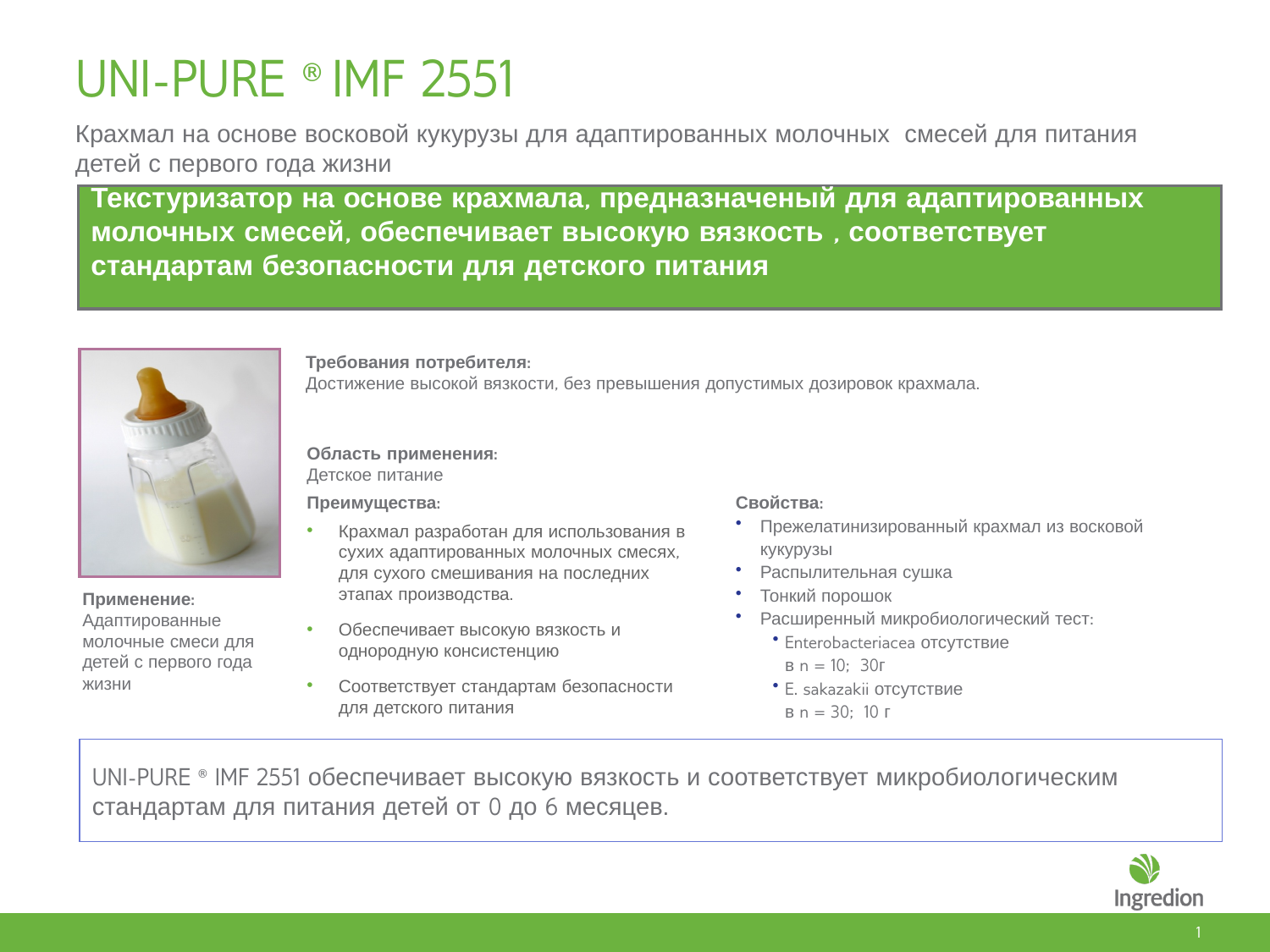

# UNI-PURE ® IMF 2551
Крахмал на основе восковой кукурузы для адаптированных молочных  смесей для питания детей с первого года жизни

Текстуризатор на основе крахмала, предназначеный для адаптированных молочных смесей, обеспечивает высокую вязкость , соответствует стандартам безопасности для детского питания

Требования потребителя:
Достижение высокой вязкости, без превышения допустимых дозировок крахмала.

Область применения:
Детское питание

Преимущества:
Крахмал разработан для использования в сухих адаптированных молочных смесях, для сухого смешивания на последних этапах производства.
Обеспечивает высокую вязкость и однородную консистенцию
Соответствует стандартам безопасности для детского питания

Свойства:
Прежелатинизированный крахмал из восковой кукурузы
Распылительная сушка
Тонкий порошок
Расширенный микробиологический тест:
Enterobacteriacea отсутствие
в n = 10;  30г
E. sakazakii отсутствие
в n = 30;  10 г

Применение:
Адаптированные молочные смеси для детей с первого года жизни

UNI-PURE ® IMF 2551 обеспечивает высокую вязкость и соответствует микробиологическим стандартам для питания детей от 0 до 6 месяцев.
1